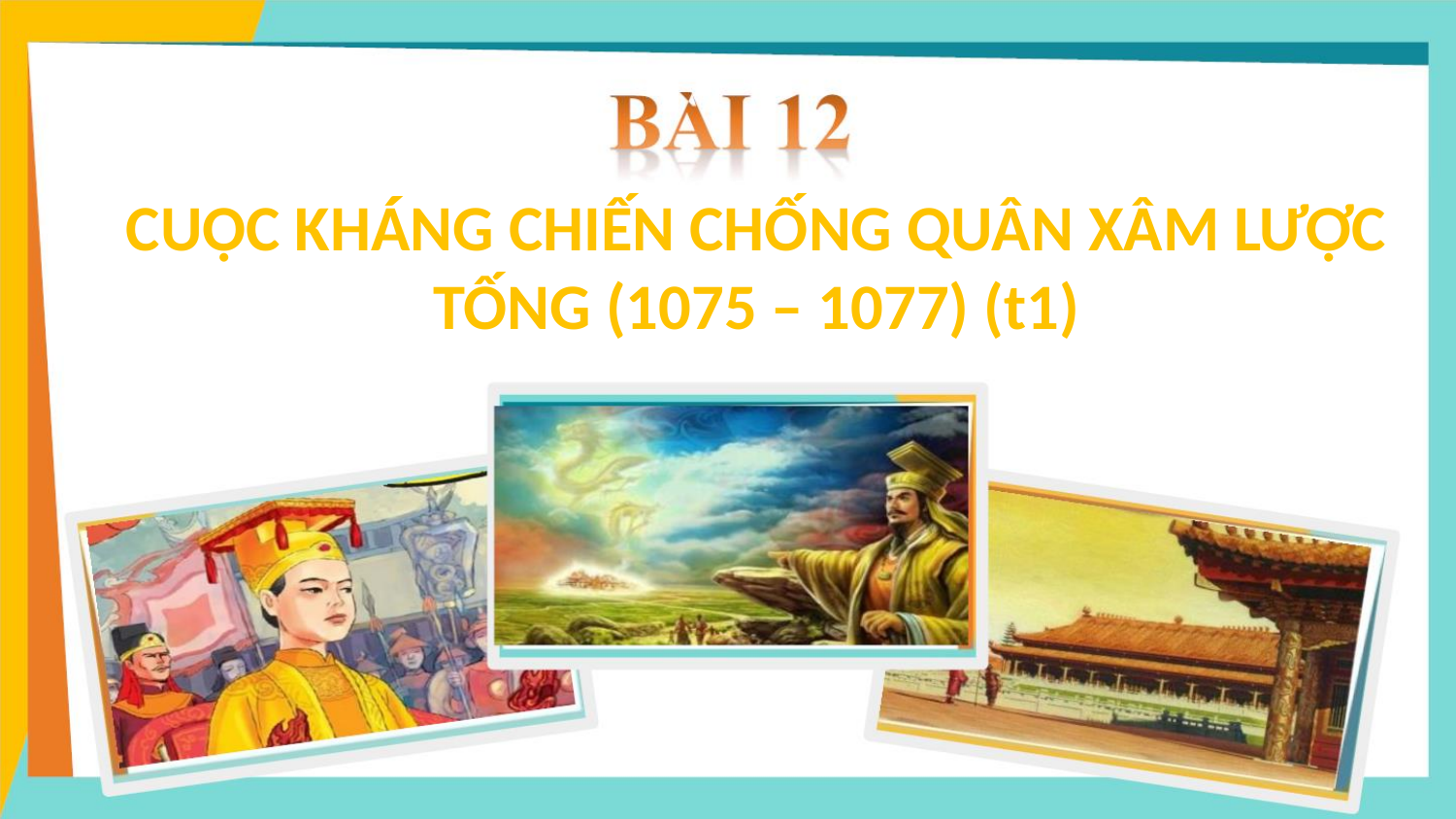

CUỘC KHÁNG CHIẾN CHỐNG QUÂN XÂM LƯỢC
TỐNG (1075 – 1077) (t1)